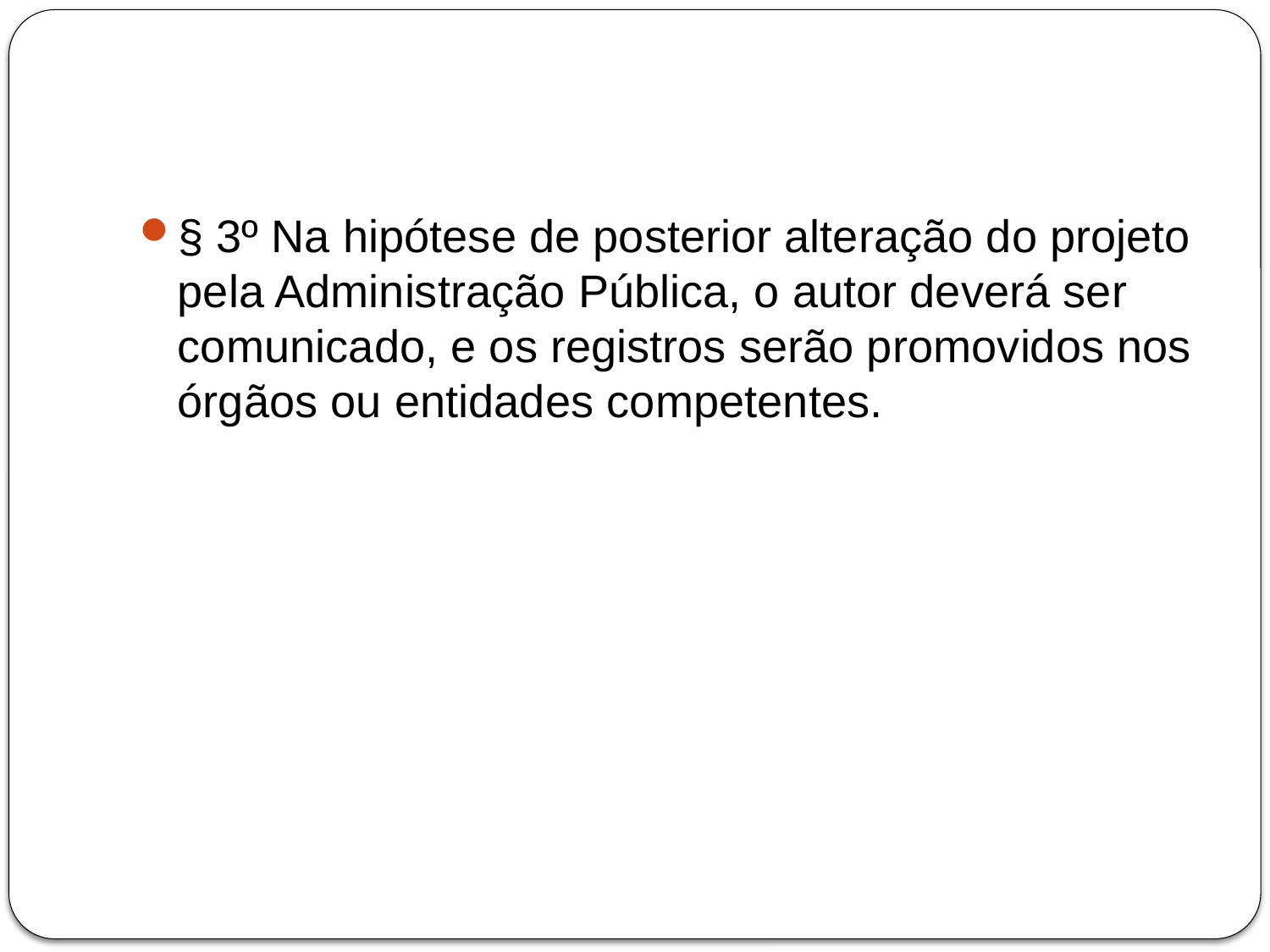

#
§ 3º Na hipótese de posterior alteração do projeto pela Administração Pública, o autor deverá ser comunicado, e os registros serão promovidos nos órgãos ou entidades competentes.